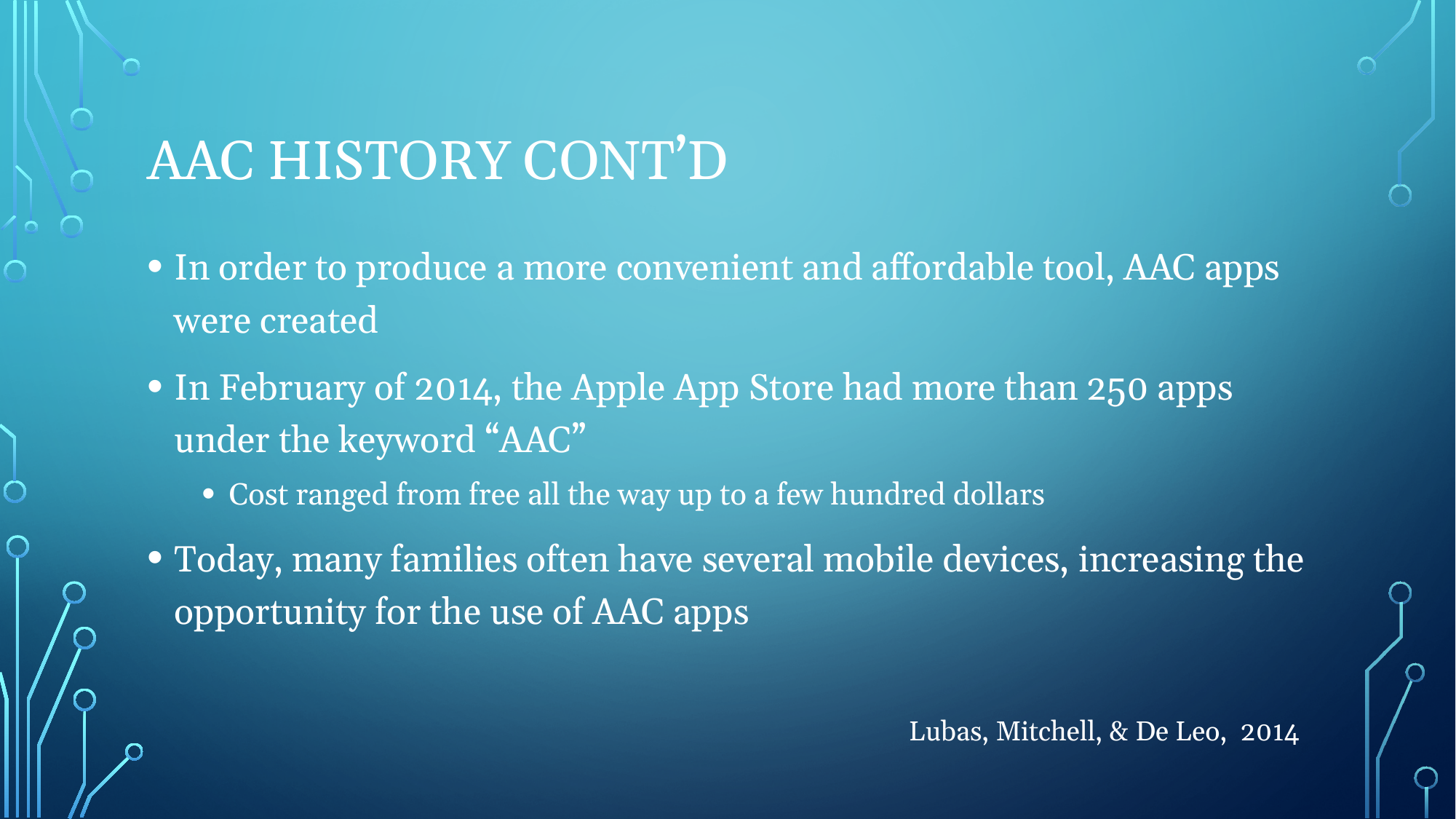

# AAC HISTORY Cont’d
In order to produce a more convenient and affordable tool, AAC apps were created
In February of 2014, the Apple App Store had more than 250 apps under the keyword “AAC”
Cost ranged from free all the way up to a few hundred dollars
Today, many families often have several mobile devices, increasing the opportunity for the use of AAC apps
Lubas, Mitchell, & De Leo,  2014